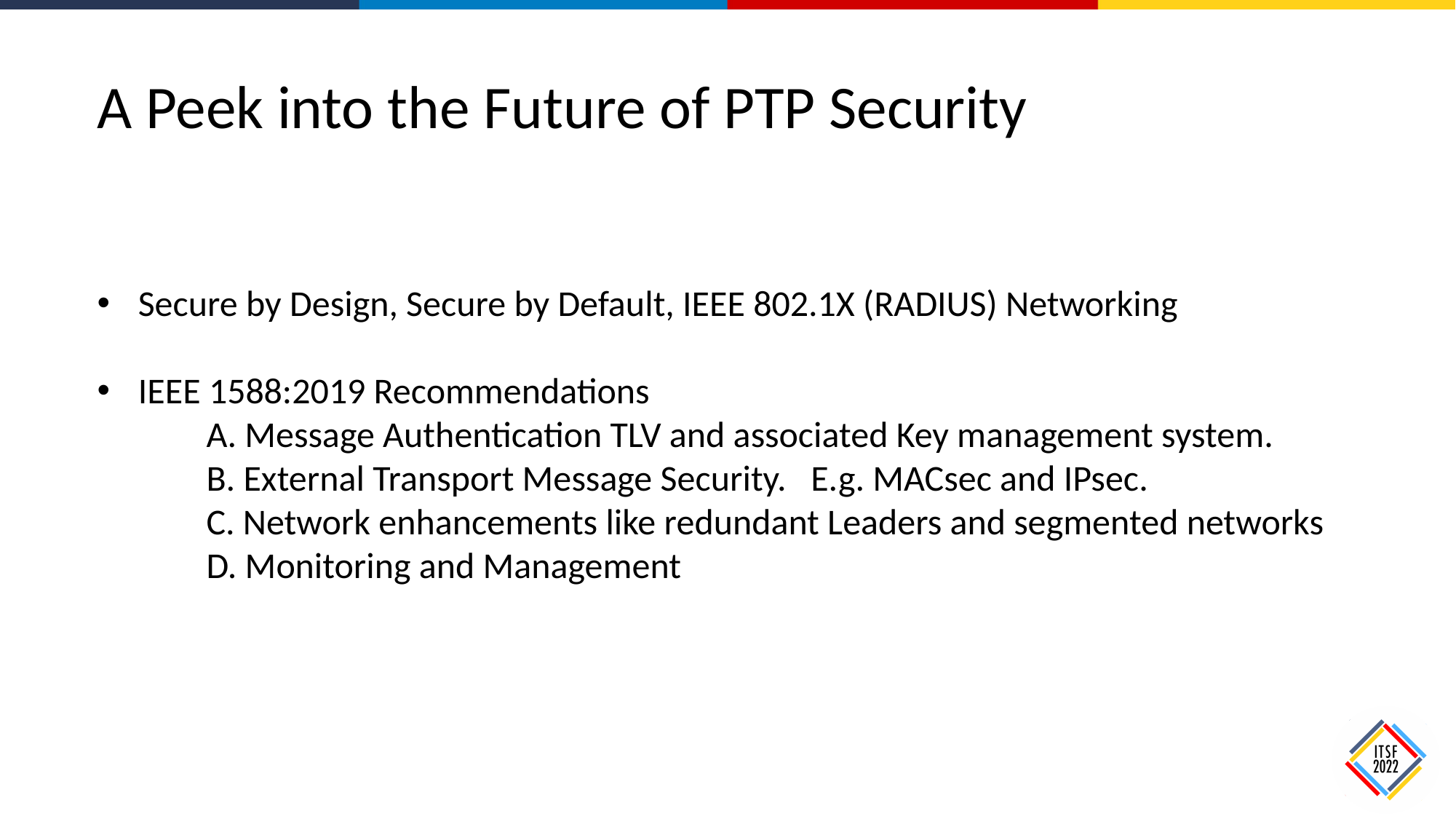

A Peek into the Future of PTP Security
Secure by Design, Secure by Default, IEEE 802.1X (RADIUS) Networking

IEEE 1588:2019 Recommendations
	A. Message Authentication TLV and associated Key management system.
	B. External Transport Message Security.   E.g. MACsec and IPsec.
	C. Network enhancements like redundant Leaders and segmented networks
	D. Monitoring and Management